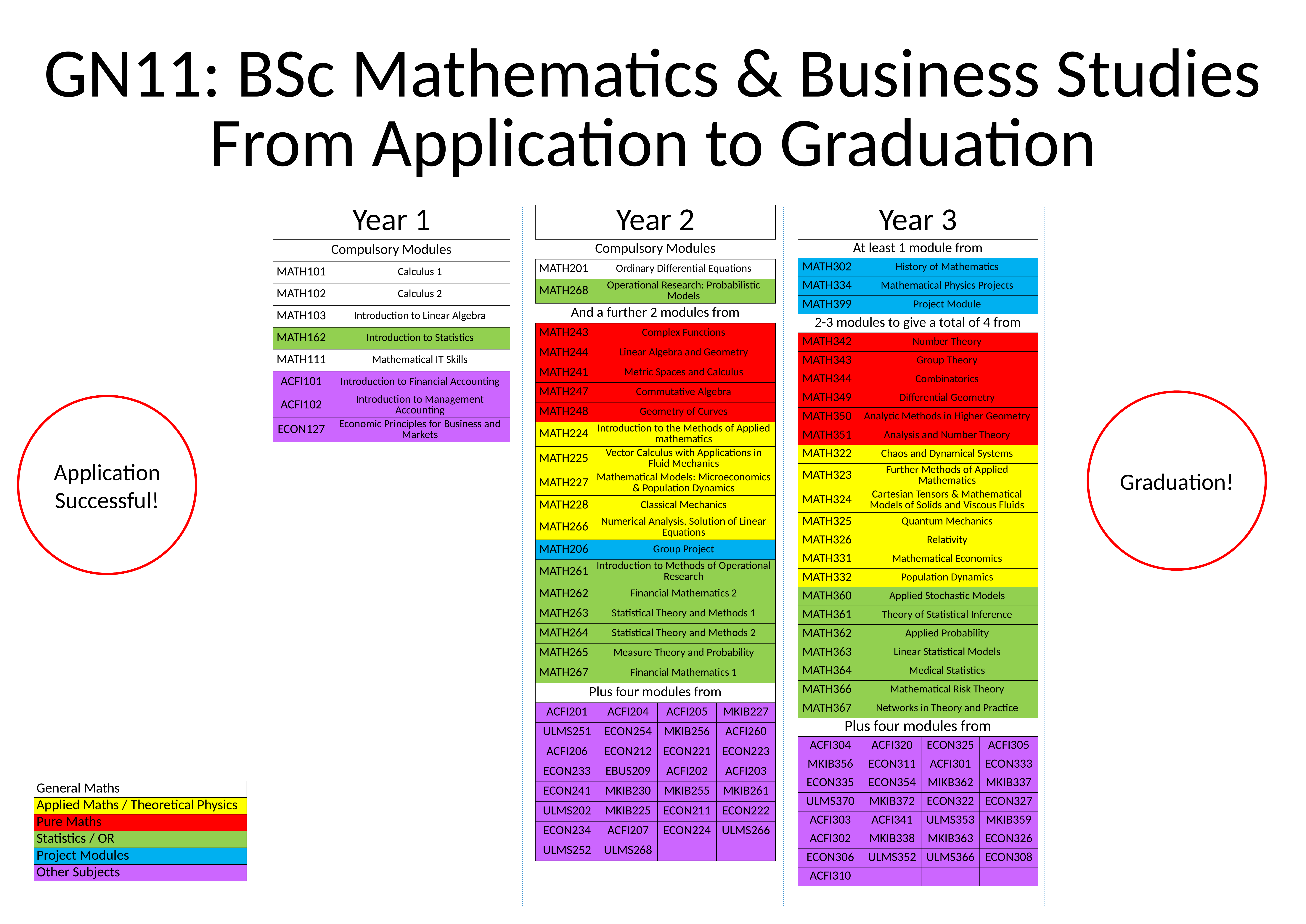

GN11: BSc Mathematics & Business Studies
From Application to Graduation
| Year 1 |  |
| --- | --- |
| Compulsory Modules |  |
| MATH101 | Calculus 1 |
| MATH102 | Calculus 2 |
| MATH103 | Introduction to Linear Algebra |
| MATH162 | Introduction to Statistics |
| MATH111 | Mathematical IT Skills |
| ACFI101 | Introduction to Financial Accounting |
| ACFI102 | Introduction to Management Accounting |
| ECON127 | Economic Principles for Business and Markets |
| Year 2 |  |  |  |  |
| --- | --- | --- | --- | --- |
| Compulsory Modules |  |  |  |  |
| MATH201 | Ordinary Differential Equations |  |  |  |
| MATH268 | Operational Research: Probabilistic Models |  |  |  |
| And a further 2 modules from |  |  |  |  |
| MATH243 | Complex Functions |  |  |  |
| MATH244 | Linear Algebra and Geometry |  |  |  |
| MATH241 | Metric Spaces and Calculus |  |  |  |
| MATH247 | Commutative Algebra |  |  |  |
| MATH248 | Geometry of Curves |  |  |  |
| MATH224 | Introduction to the Methods of Applied mathematics |  |  |  |
| MATH225 | Vector Calculus with Applications in Fluid Mechanics |  |  |  |
| MATH227 | Mathematical Models: Microeconomics & Population Dynamics |  |  |  |
| MATH228 | Classical Mechanics |  |  |  |
| MATH266 | Numerical Analysis, Solution of Linear Equations |  |  |  |
| MATH206 | Group Project |  |  |  |
| MATH261 | Introduction to Methods of Operational Research |  |  |  |
| MATH262 | Financial Mathematics 2 |  |  |  |
| MATH263 | Statistical Theory and Methods 1 |  |  |  |
| MATH264 | Statistical Theory and Methods 2 |  |  |  |
| MATH265 | Measure Theory and Probability |  |  |  |
| MATH267 | Financial Mathematics 1 |  |  |  |
| Plus four modules from |  |  |  |  |
| ACFI201 |  | ACFI204 | ACFI205 | MKIB227 |
| ULMS251 |  | ECON254 | MKIB256 | ACFI260 |
| ACFI206 |  | ECON212 | ECON221 | ECON223 |
| ECON233 |  | EBUS209 | ACFI202 | ACFI203 |
| ECON241 |  | MKIB230 | MKIB255 | MKIB261 |
| ULMS202 |  | MKIB225 | ECON211 | ECON222 |
| ECON234 |  | ACFI207 | ECON224 | ULMS266 |
| ULMS252 |  | ULMS268 |  |  |
| Year 3 |  |  |  |  |
| --- | --- | --- | --- | --- |
| At least 1 module from |  |  |  |  |
| MATH302 | History of Mathematics |  |  |  |
| MATH334 | Mathematical Physics Projects |  |  |  |
| MATH399 | Project Module |  |  |  |
| 2-3 modules to give a total of 4 from |  |  |  |  |
| MATH342 | Number Theory |  |  |  |
| MATH343 | Group Theory |  |  |  |
| MATH344 | Combinatorics |  |  |  |
| MATH349 | Differential Geometry |  |  |  |
| MATH350 | Analytic Methods in Higher Geometry |  |  |  |
| MATH351 | Analysis and Number Theory |  |  |  |
| MATH322 | Chaos and Dynamical Systems |  |  |  |
| MATH323 | Further Methods of Applied Mathematics |  |  |  |
| MATH324 | Cartesian Tensors & Mathematical Models of Solids and Viscous Fluids |  |  |  |
| MATH325 | Quantum Mechanics |  |  |  |
| MATH326 | Relativity |  |  |  |
| MATH331 | Mathematical Economics |  |  |  |
| MATH332 | Population Dynamics |  |  |  |
| MATH360 | Applied Stochastic Models |  |  |  |
| MATH361 | Theory of Statistical Inference |  |  |  |
| MATH362 | Applied Probability |  |  |  |
| MATH363 | Linear Statistical Models |  |  |  |
| MATH364 | Medical Statistics |  |  |  |
| MATH366 | Mathematical Risk Theory |  |  |  |
| MATH367 | Networks in Theory and Practice |  |  |  |
| Plus four modules from |  |  |  |  |
| ACFI304 |  | ACFI320 | ECON325 | ACFI305 |
| MKIB356 |  | ECON311 | ACFI301 | ECON333 |
| ECON335 |  | ECON354 | MIKB362 | MKIB337 |
| ULMS370 |  | MKIB372 | ECON322 | ECON327 |
| ACFI303 |  | ACFI341 | ULMS353 | MKIB359 |
| ACFI302 |  | MKIB338 | MKIB363 | ECON326 |
| ECON306 |  | ULMS352 | ULMS366 | ECON308 |
| ACFI310 |  |  |  |  |
Graduation!
Application Successful!
| General Maths |
| --- |
| Applied Maths / Theoretical Physics |
| Pure Maths |
| Statistics / OR |
| Project Modules |
| Other Subjects |